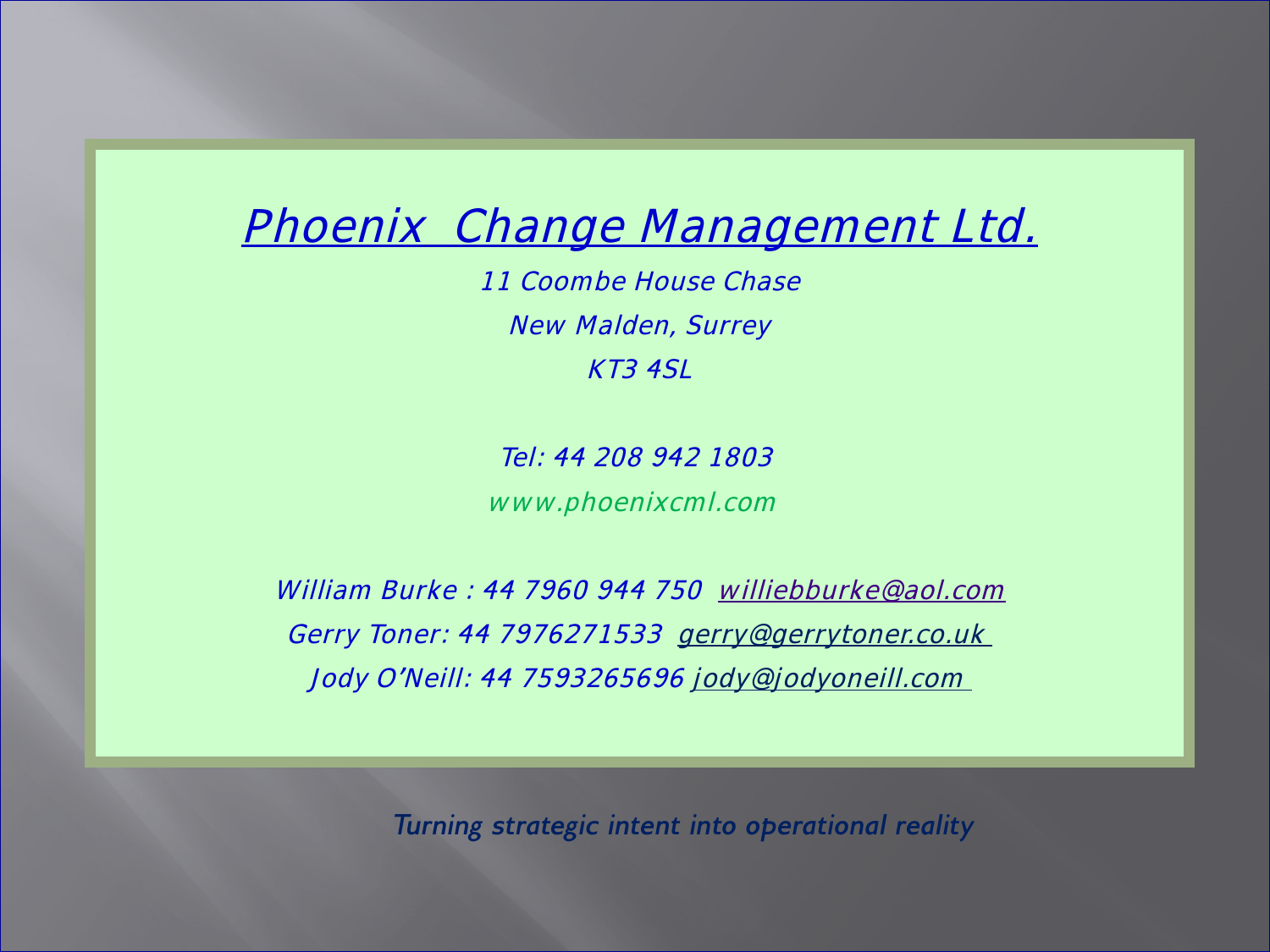

Phoenix  Change Management Ltd.
11 Coombe House Chase
New Malden, Surrey
KT3 4SL

Tel: 44 208 942 1803
www.phoenixcml.com

William Burke : 44 7960 944 750  williebburke@aol.com
Gerry Toner: 44 7976271533  gerry@gerrytoner.co.uk
Jody O’Neill: 44 7593265696 jody@jodyoneill.com

   Turning strategic intent into operational reality